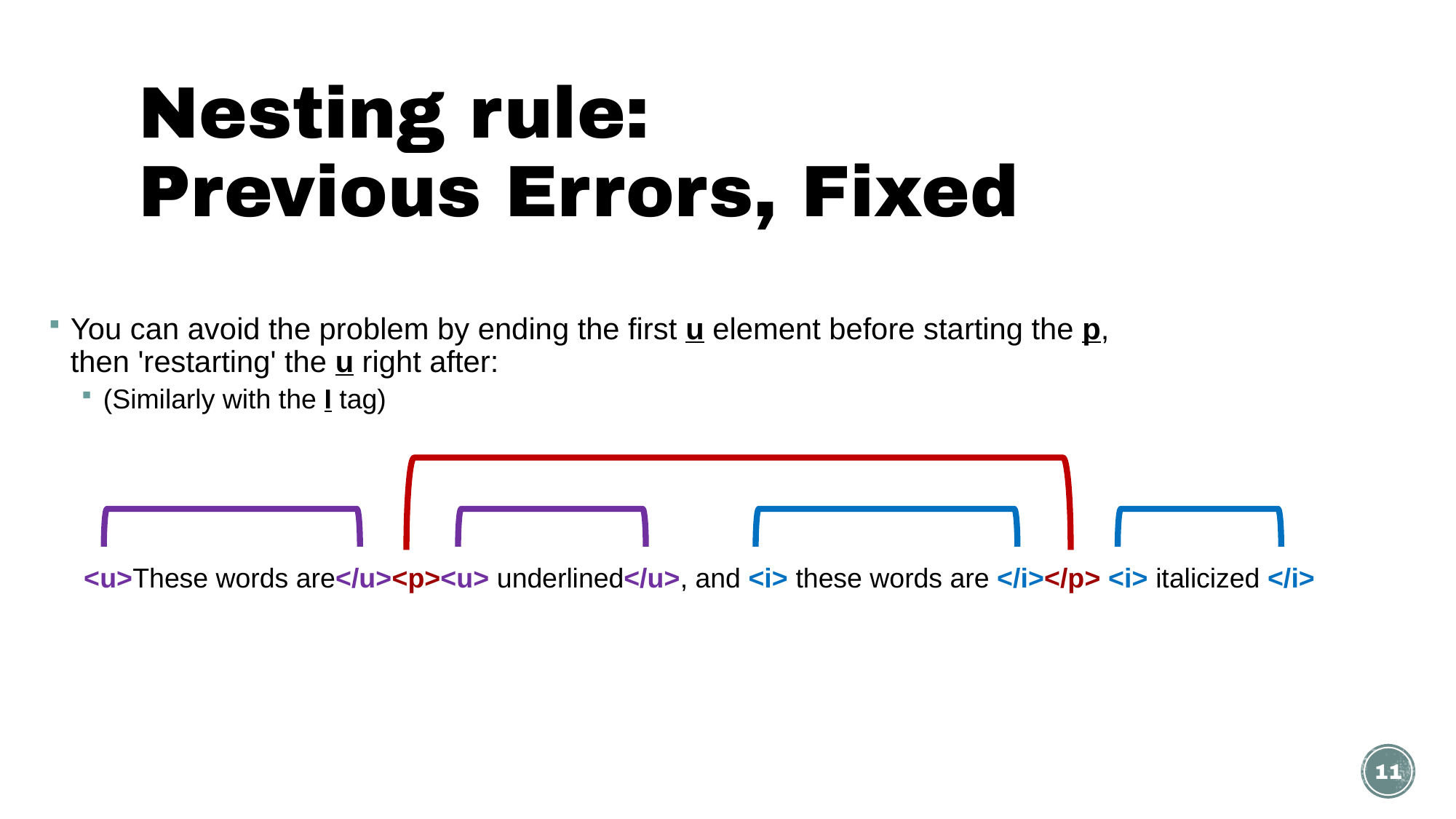

# Nesting rule: Previous Errors, Fixed

You can avoid the problem by ending the first u element before starting the p,
then 'restarting' the u right after:
(Similarly with the I tag)

<u>These words are</u><p><u> underlined</u>, and <i> these words are </i></p> <i> italicized </i>

11